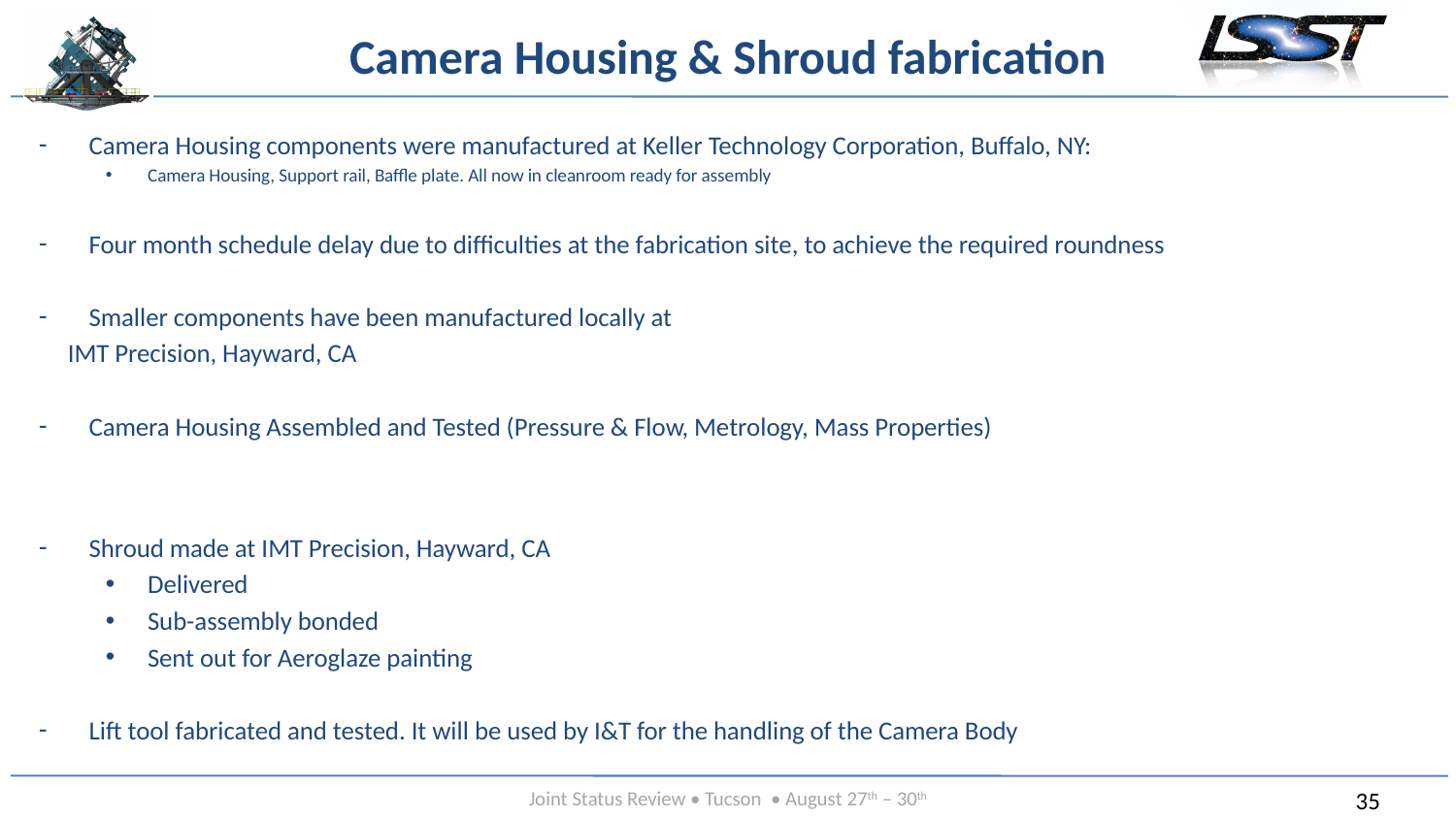

# Camera Housing & Shroud fabrication
Camera Housing components were manufactured at Keller Technology Corporation, Buffalo, NY:
Camera Housing, Support rail, Baffle plate. All now in cleanroom ready for assembly

Four month schedule delay due to difficulties at the fabrication site, to achieve the required roundness

Smaller components have been manufactured locally at
     IMT Precision, Hayward, CA

Camera Housing Assembled and Tested (Pressure & Flow, Metrology, Mass Properties)

Shroud made at IMT Precision, Hayward, CA
Delivered
Sub-assembly bonded
Sent out for Aeroglaze painting

Lift tool fabricated and tested. It will be used by I&T for the handling of the Camera Body